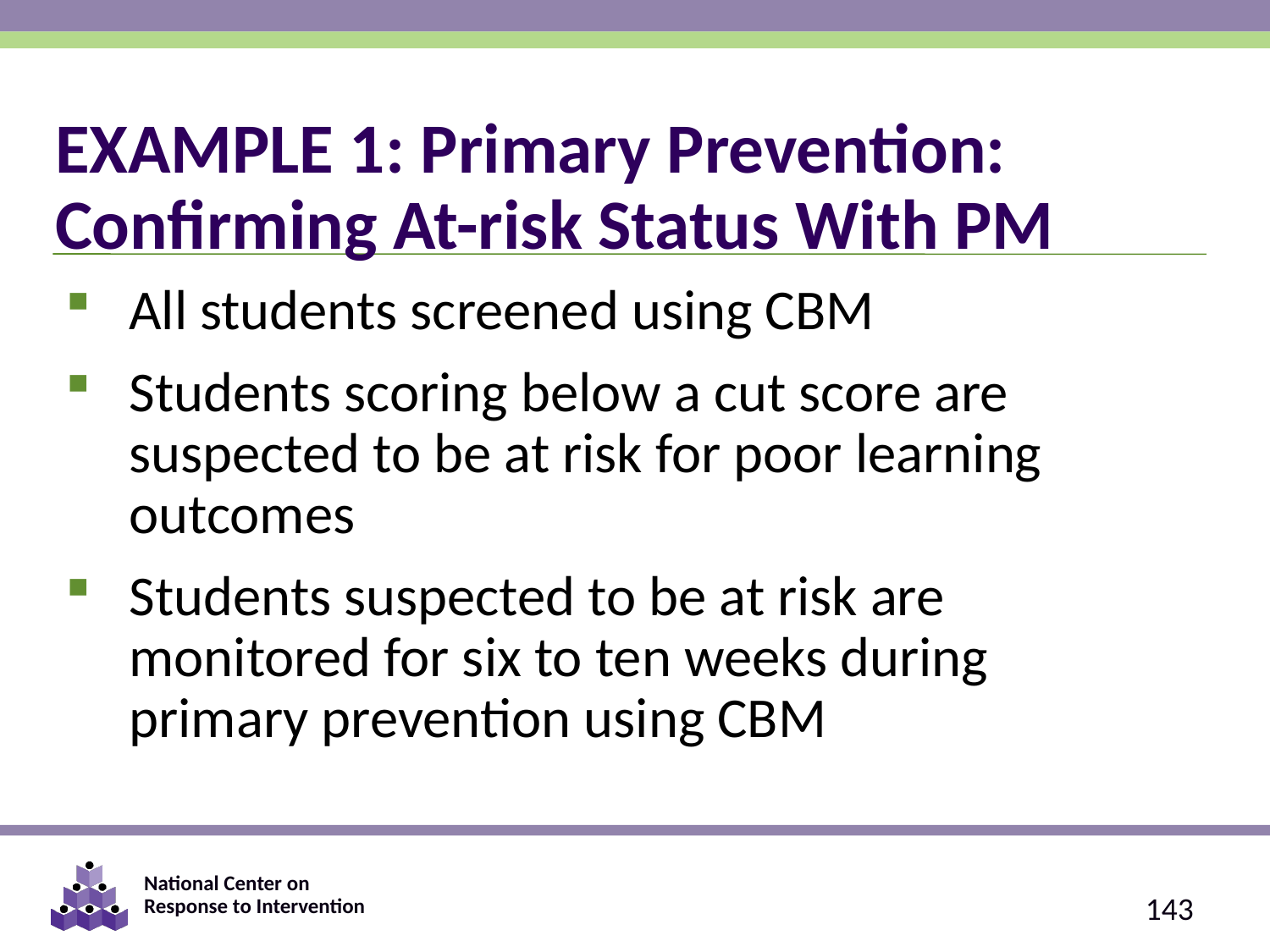

# EXAMPLE 1: Primary Prevention: Confirming At-risk Status With PM
All students screened using CBM
Students scoring below a cut score are suspected to be at risk for poor learning outcomes
Students suspected to be at risk are monitored for six to ten weeks during primary prevention using CBM
143